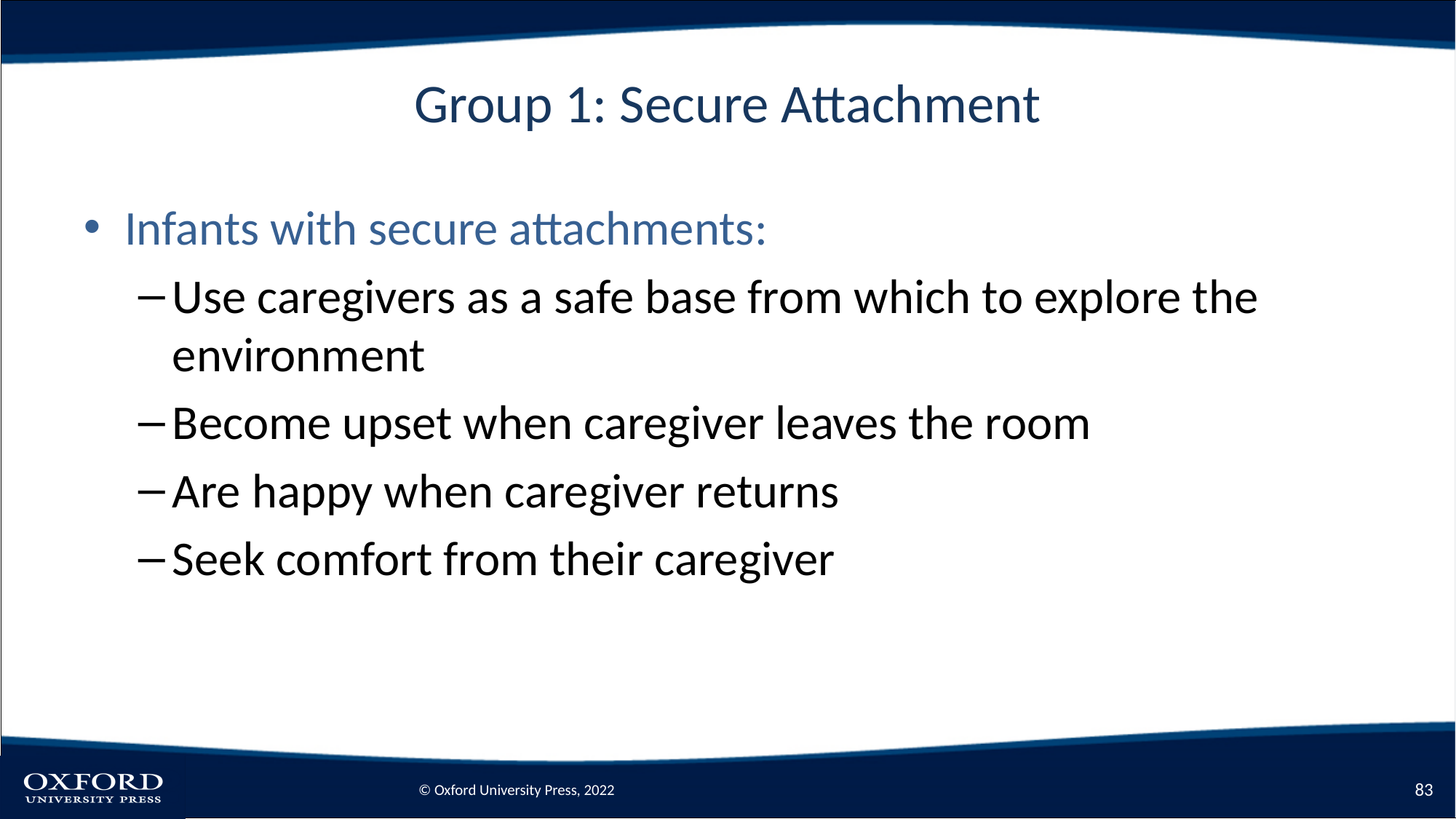

# Group 1: Secure Attachment
Infants with secure attachments:
Use caregivers as a safe base from which to explore the environment
Become upset when caregiver leaves the room
Are happy when caregiver returns
Seek comfort from their caregiver